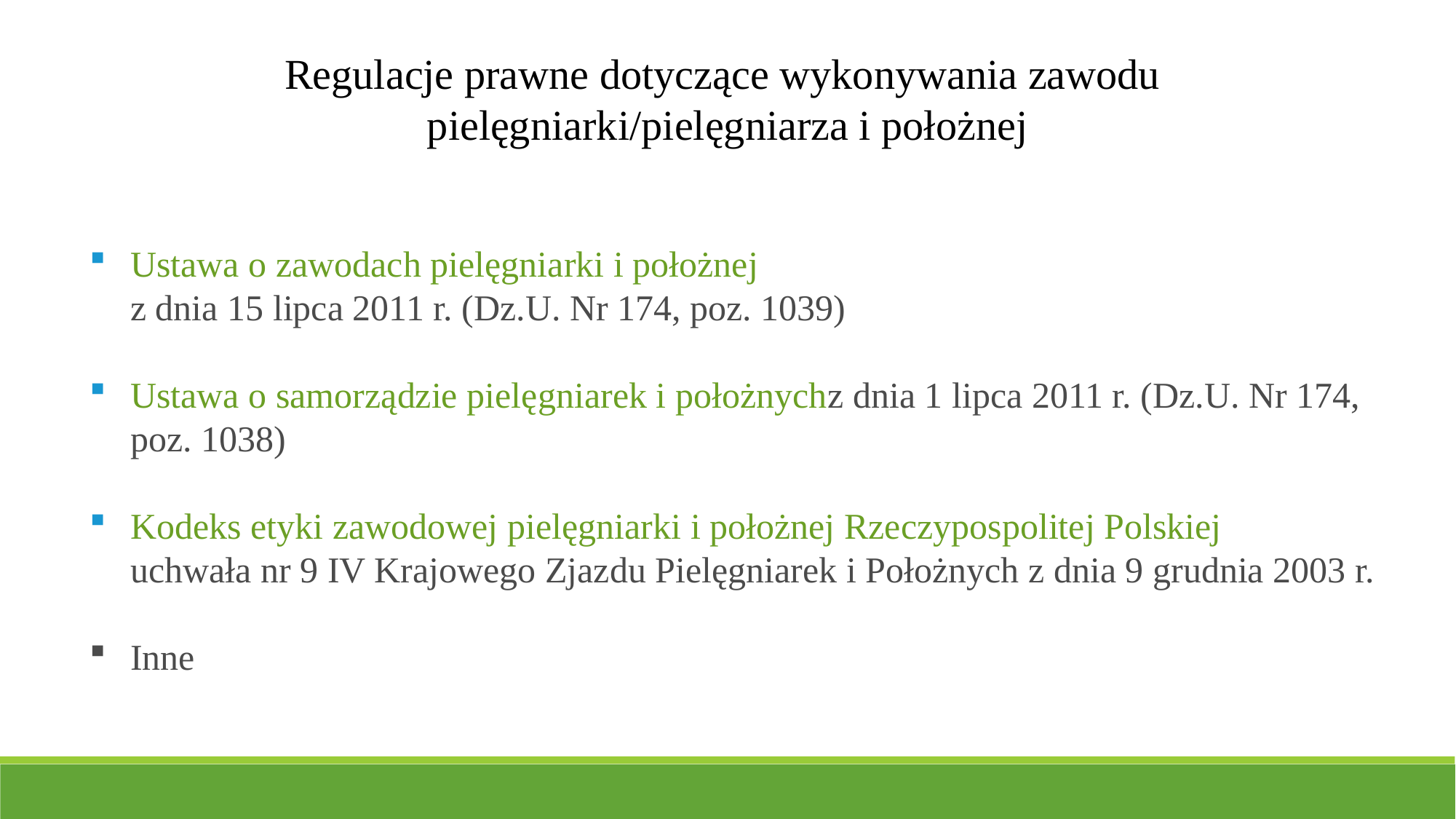

Regulacje prawne dotyczące wykonywania zawodu
pielęgniarki/pielęgniarza i położnej
Ustawa o zawodach pielęgniarki i położnej
z dnia 15 lipca 2011 r. (Dz.U. Nr 174, poz. 1039)

Ustawa o samorządzie pielęgniarek i położnych
z dnia 1 lipca 2011 r. (Dz.U. Nr 174, poz. 1038)

Kodeks etyki zawodowej pielęgniarki i położnej Rzeczypospolitej Polskiej
uchwała nr 9 IV Krajowego Zjazdu Pielęgniarek i Położnych z dnia 9 grudnia 2003 r.

Inne